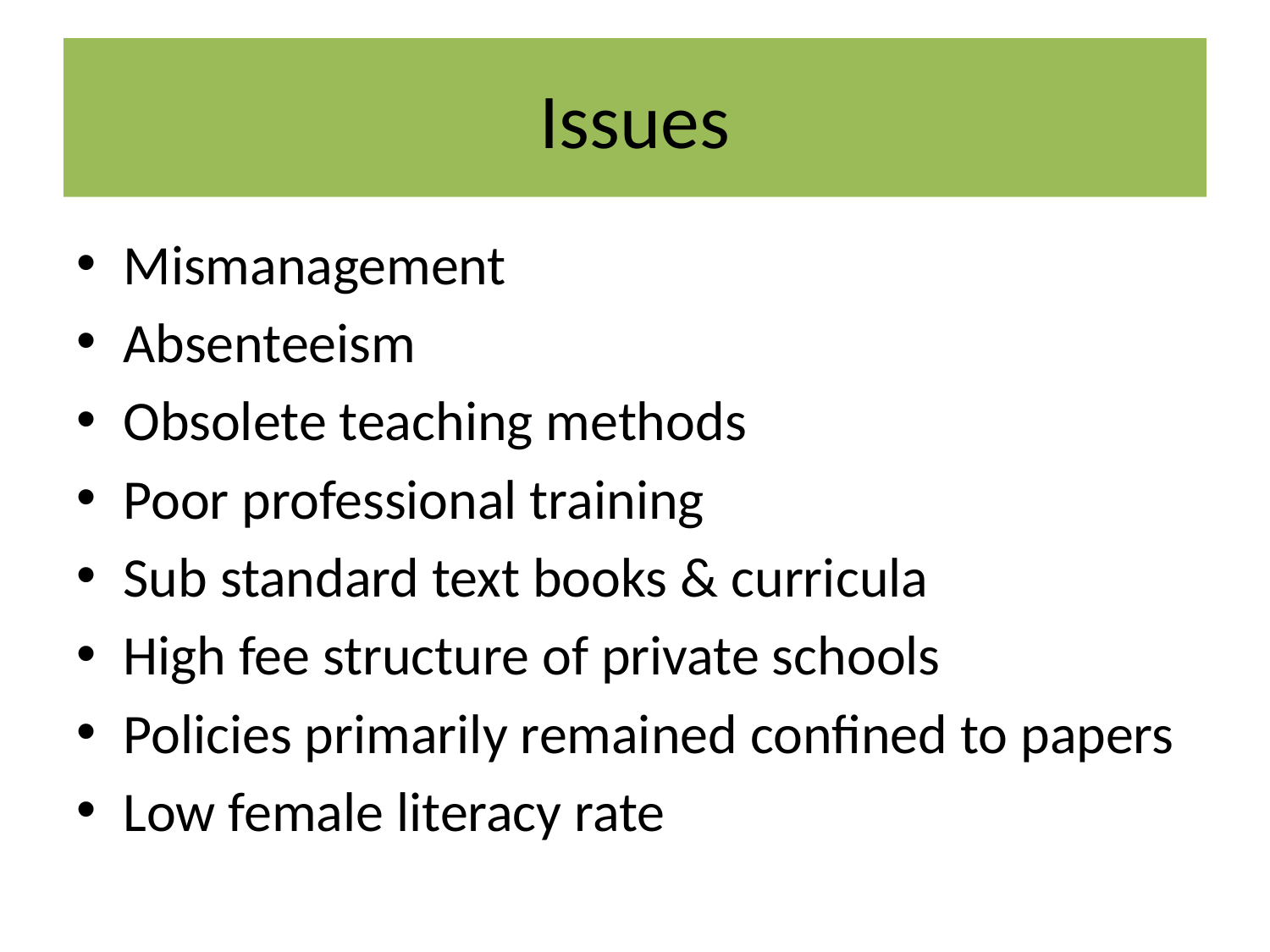

# Issues
Mismanagement
Absenteeism
Obsolete teaching methods
Poor professional training
Sub standard text books & curricula
High fee structure of private schools
Policies primarily remained confined to papers
Low female literacy rate